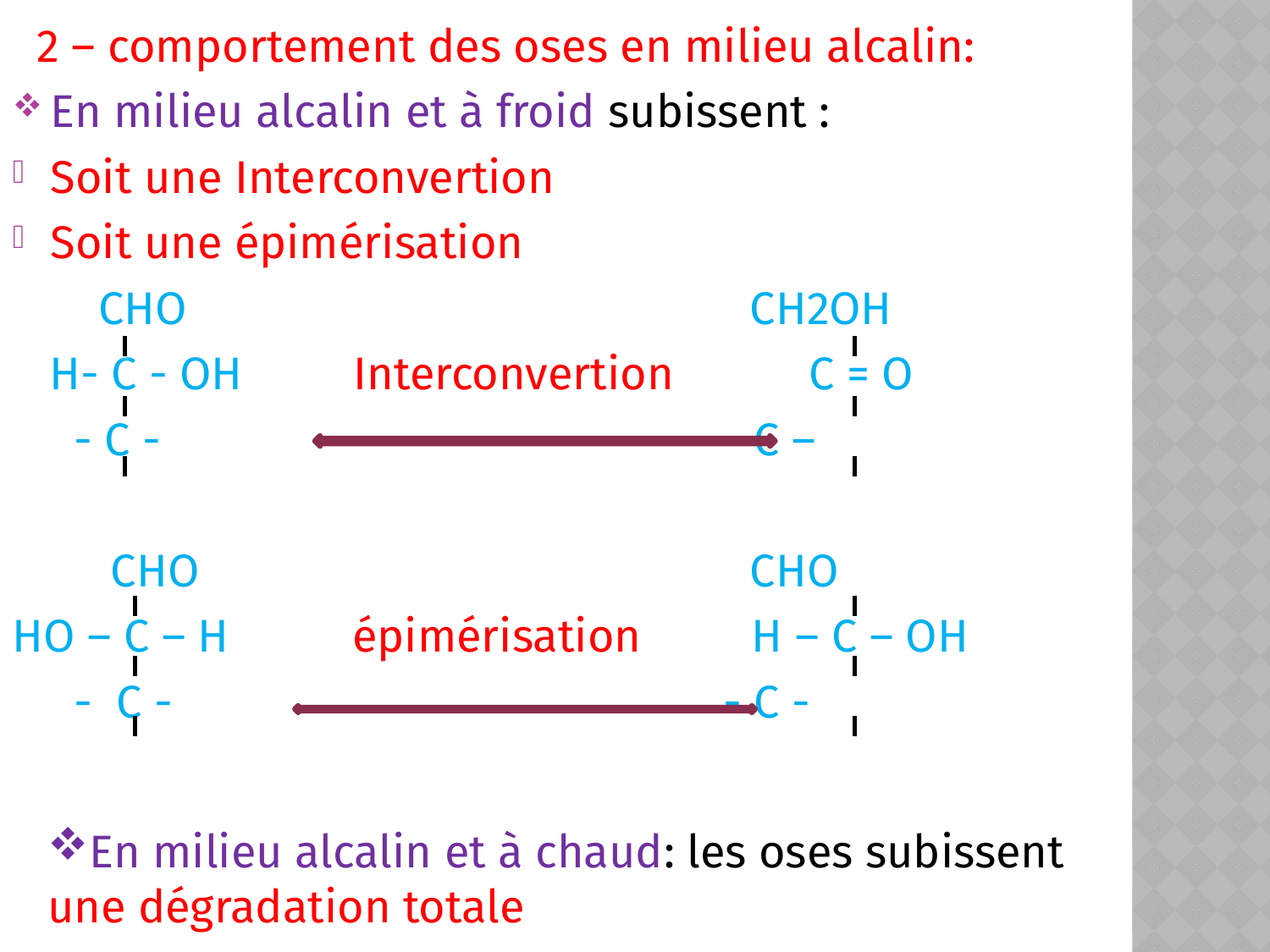

2 – comportement des oses en milieu alcalin:
En milieu alcalin et à froid subissent :
Soit une Interconvertion
Soit une épimérisation
       CHO                                              CH2OH
   H- C - OH         Interconvertion           C = O
     - C -                                              - C –

        CHO                                             CHO
HO – C – H          épimérisation         H – C – OH
     -  C -                                             - C -

En milieu alcalin et à chaud: les oses subissent une dégradation totale